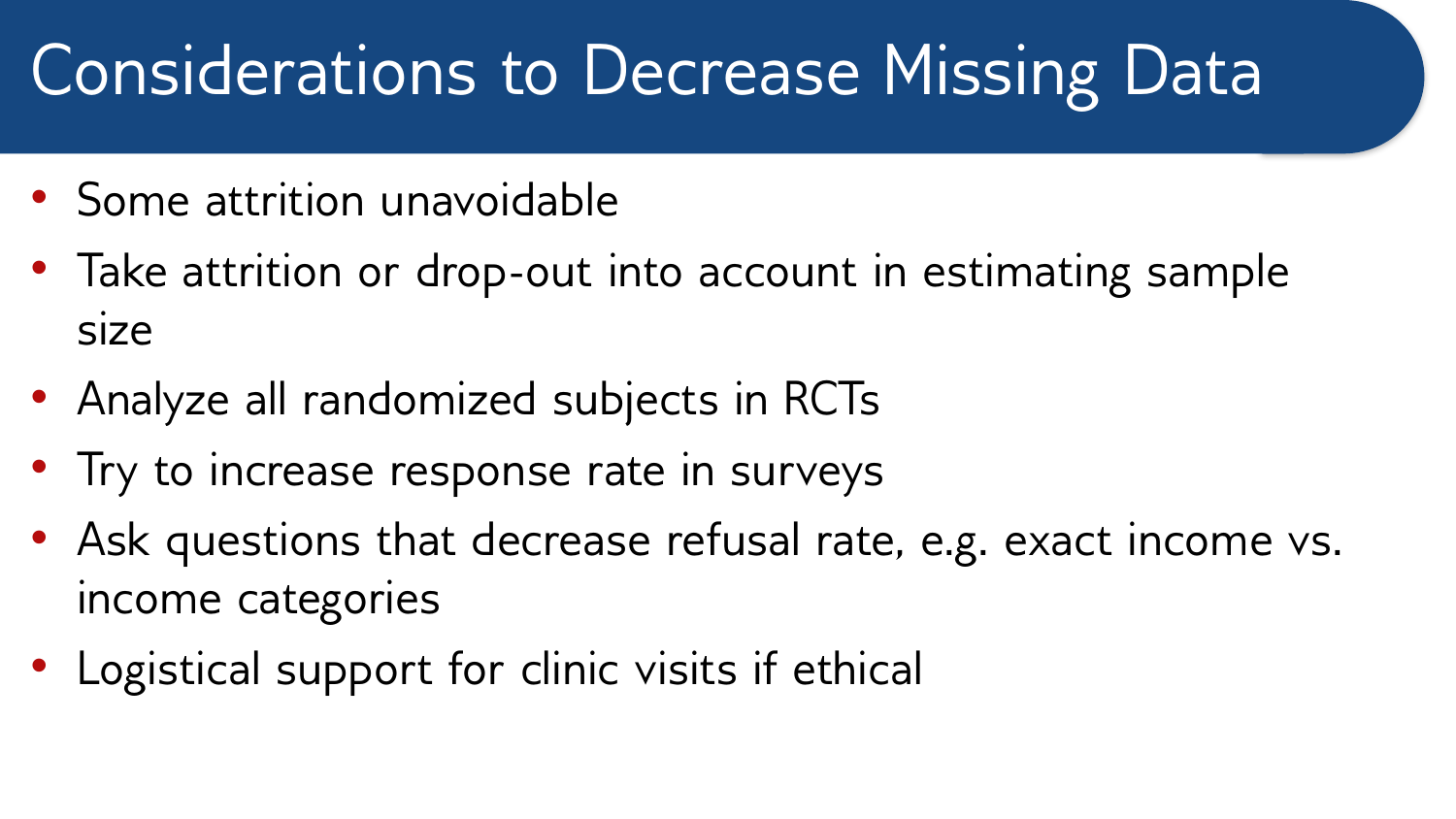

# Considerations to Decrease Missing Data
Some attrition unavoidable
Take attrition or drop-out into account in estimating sample size
Analyze all randomized subjects in RCTs
Try to increase response rate in surveys
Ask questions that decrease refusal rate, e.g. exact income vs. income categories
Logistical support for clinic visits if ethical